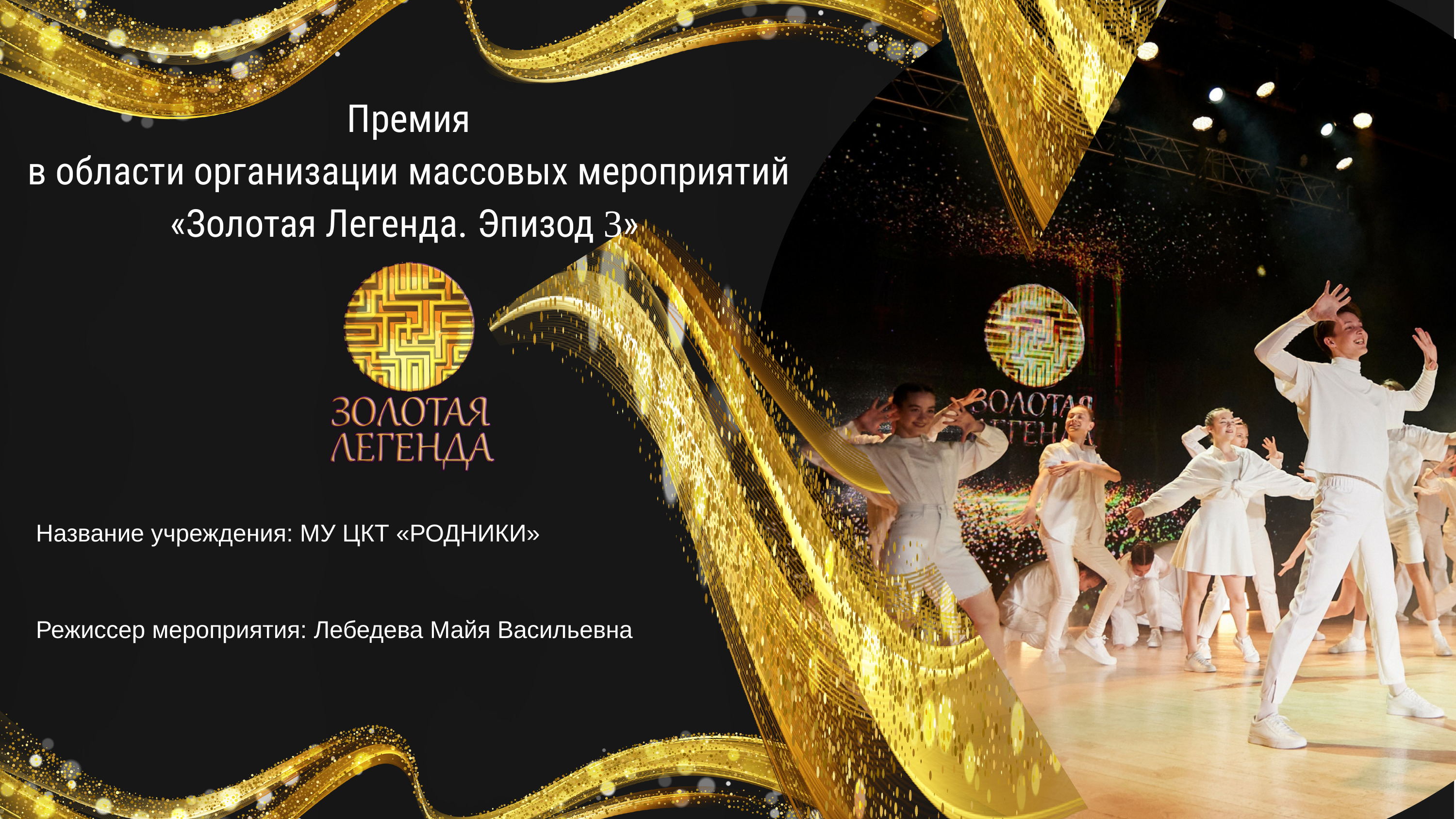

Премия
в области организации массовых мероприятий
«Золотая Легенда. Эпизод 3»

Название учреждения: МУ ЦКТ «РОДНИКИ»

Режиссер мероприятия: Лебедева Майя Васильевна